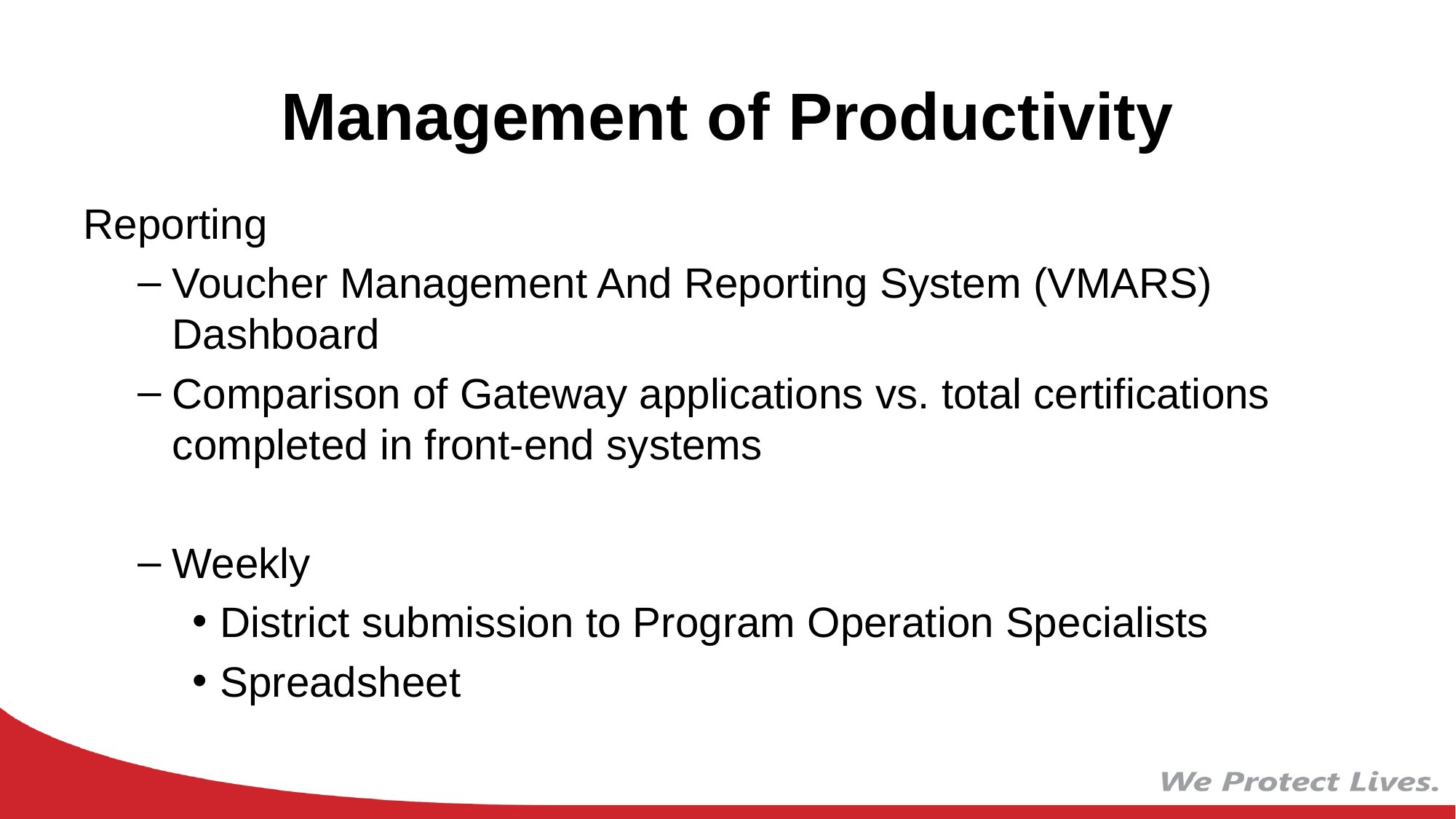

# Management of Productivity
Reporting
Voucher Management And Reporting System (VMARS) Dashboard
Comparison of Gateway applications vs. total certifications completed in front-end systems

Weekly
District submission to Program Operation Specialists
Spreadsheet